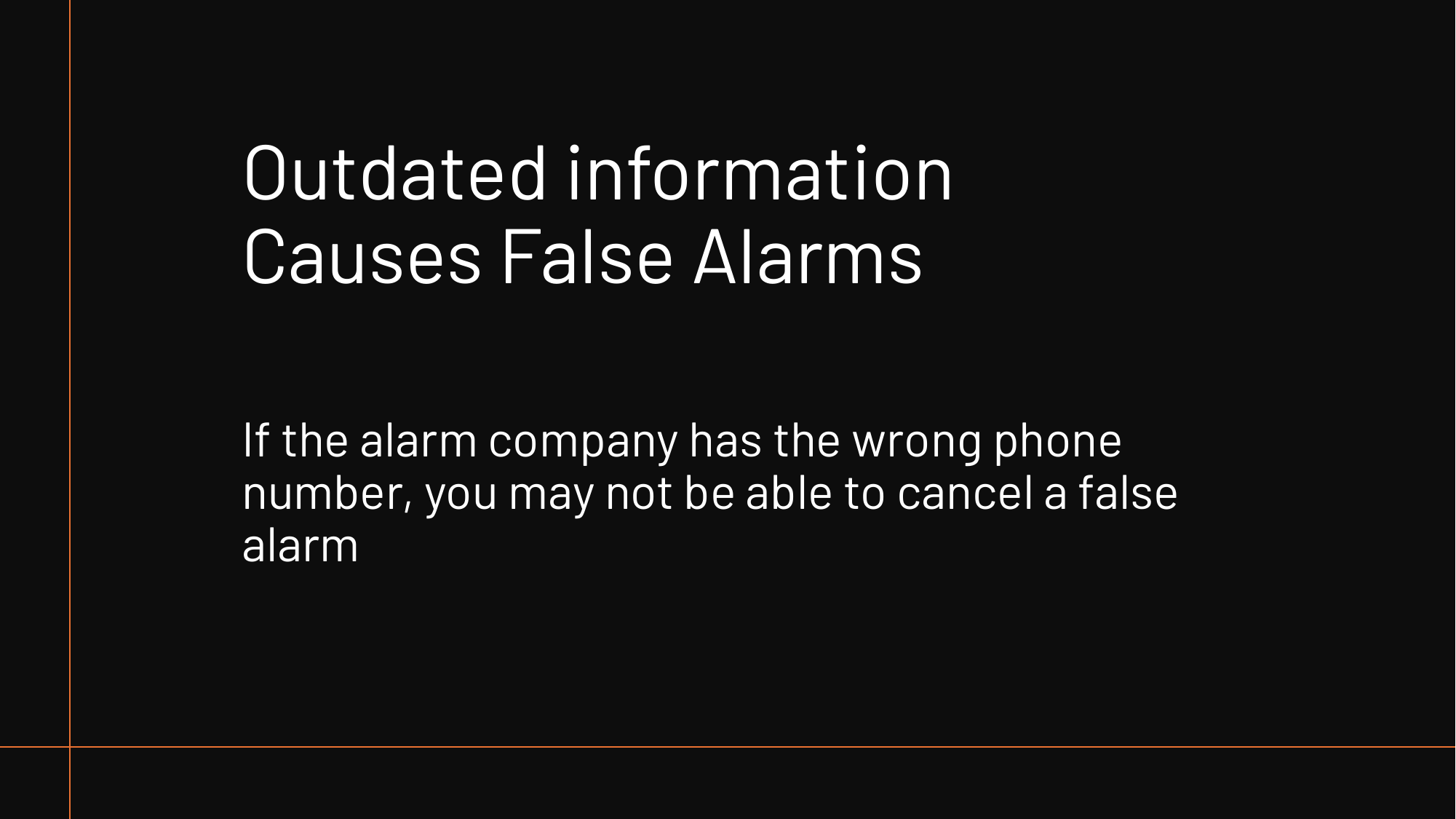

# Outdated information Causes False Alarms
If the alarm company has the wrong phone number, you may not be able to cancel a false alarm